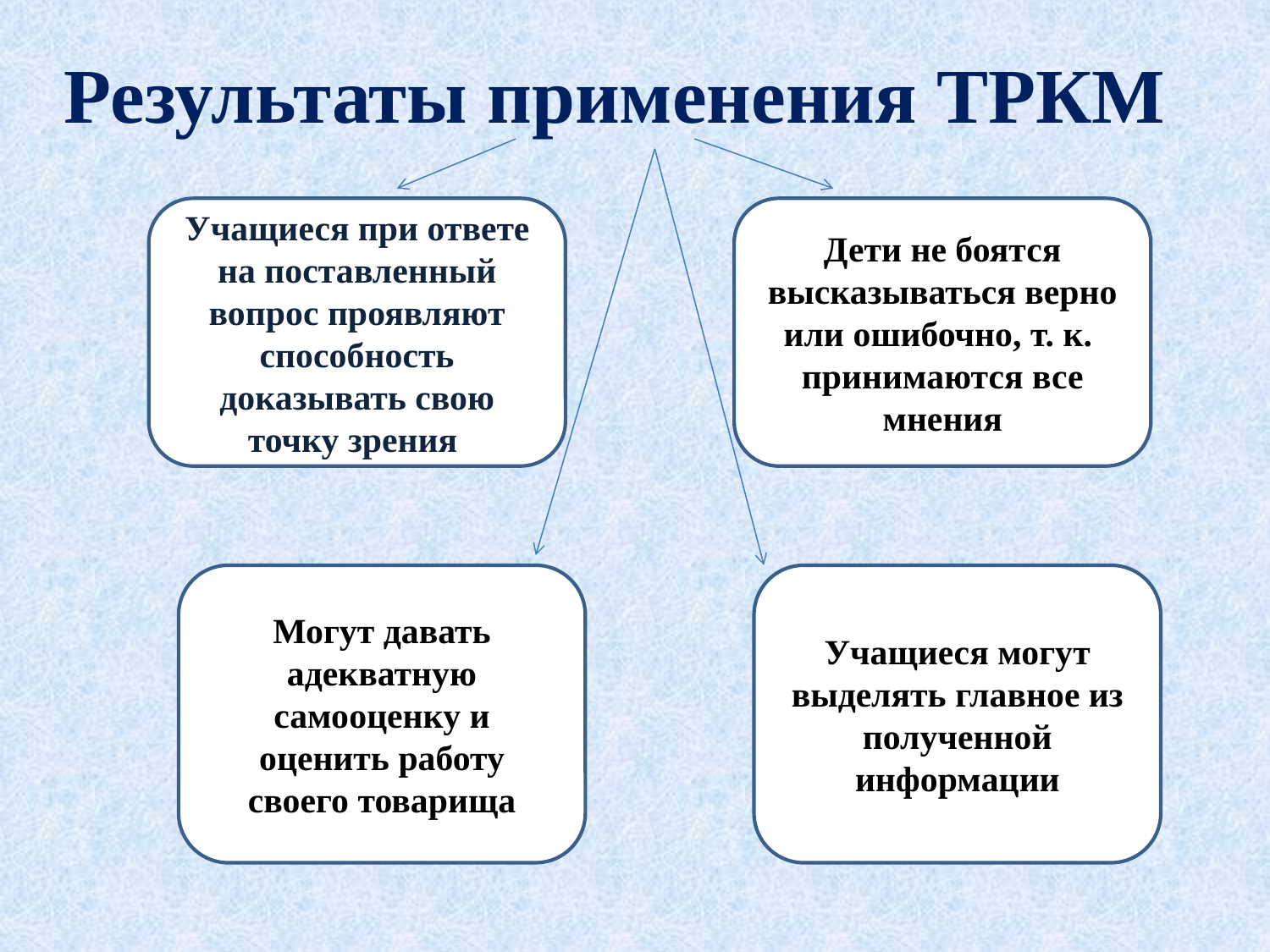

Результаты применения ТРКМ
Учащиеся при ответе на поставленный вопрос проявляют способность доказывать свою точку зрения
Дети не боятся высказываться верно или ошибочно, т. к.  принимаются все мнения
Могут давать адекватную самооценку и оценить работу своего товарища
Учащиеся могут выделять главное из полученной информации